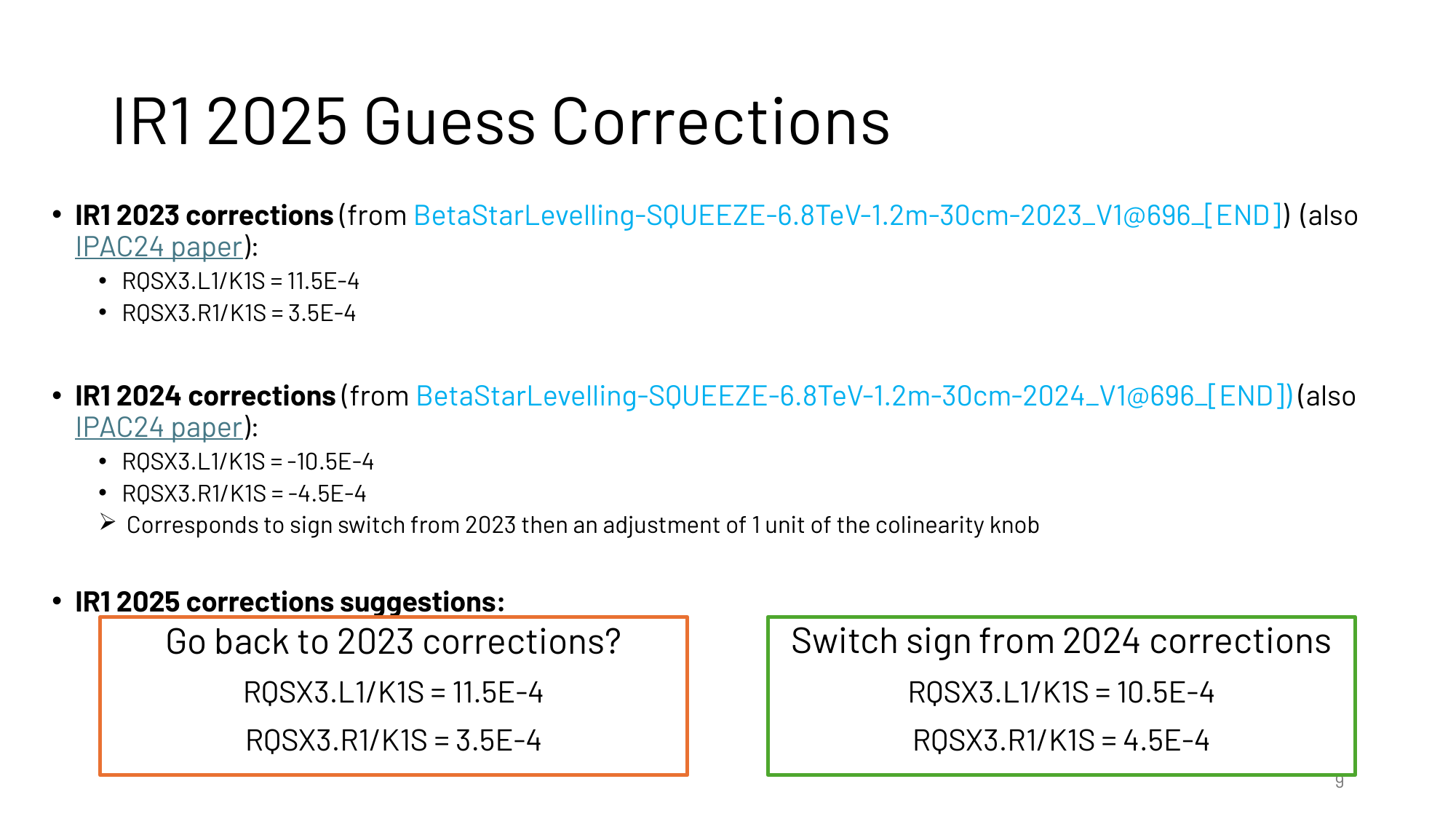

# IR1 2025 Guess Corrections
IR1 2023 corrections (from BetaStarLevelling-SQUEEZE-6.8TeV-1.2m-30cm-2023_V1@696_[END])  (also IPAC24 paper):
RQSX3.L1/K1S = 11.5E-4
RQSX3.R1/K1S = 3.5E-4

IR1 2024 corrections (from BetaStarLevelling-SQUEEZE-6.8TeV-1.2m-30cm-2024_V1@696_[END]) (also IPAC24 paper):
RQSX3.L1/K1S = -10.5E-4
RQSX3.R1/K1S = -4.5E-4
 Corresponds to sign switch from 2023 then an adjustment of 1 unit of the colinearity knob

IR1 2025 corrections suggestions:

Switch sign from 2024 corrections
RQSX3.L1/K1S = 10.5E-4
RQSX3.R1/K1S = 4.5E-4
Go back to 2023 corrections?
RQSX3.L1/K1S = 11.5E-4
RQSX3.R1/K1S = 3.5E-4
9